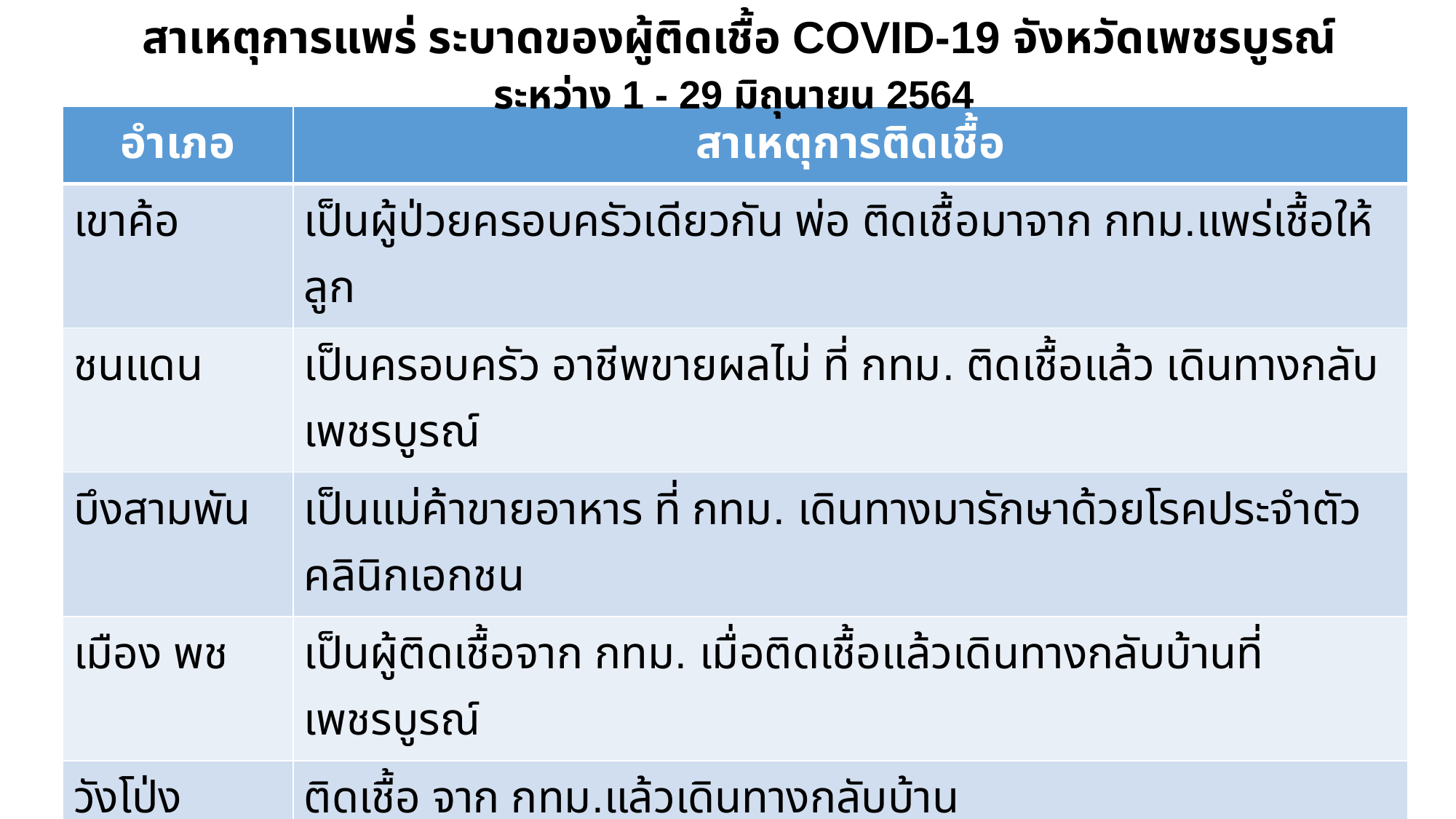

# สาเหตุการแพร่ ระบาดของผู้ติดเชื้อ COVID-19 จังหวัดเพชรบูรณ์ ระหว่าง 1 - 29 มิถุนายน 2564
| อำเภอ | สาเหตุการติดเชื้อ |
| --- | --- |
| เขาค้อ | เป็นผู้ป่วยครอบครัวเดียวกัน พ่อ ติดเชื้อมาจาก กทม.แพร่เชื้อให้ลูก |
| ชนแดน | เป็นครอบครัว อาชีพขายผลไม่ ที่ กทม. ติดเชื้อแล้ว เดินทางกลับ เพชรบูรณ์ |
| บึงสามพัน | เป็นแม่ค้าขายอาหาร ที่ กทม. เดินทางมารักษาด้วยโรคประจำตัวคลินิกเอกชน |
| เมือง พช | เป็นผู้ติดเชื้อจาก กทม. เมื่อติดเชื้อแล้วเดินทางกลับบ้านที่ เพชรบูรณ์ |
| วังโป่ง | ติดเชื้อ จาก กทม.แล้วเดินทางกลับบ้าน |
| วิเชียรบุรี | สามีกลับมาเยี่ยมภรรยาที่ วิเชียรบุรี สามีเป็นผู้ติดเชื้อที่ สมุทรปราการ |
| ศรีเทพ | เป็นผู้ติดเชื้อจากโรงงานชำแหละไก่ สระบุรี และนำเชื้อมาแพร่ให้คนในชุมชน |
| หนองไผ่ | เป็นผู้ติดเชื้อจาก กทม,สมุทรปกราการ และกลับเข้ามาใน เพชรบูรณ์ |
| หล่มเก่า | ติดเชื้อมาจาก กทม. แล้วนำเชื้อมาแพร่ให้กับคนในครอบครัว |
| หล่มสัก | ติดเชื้อมาจากต่างจังหวัด แล้วแพร่เชื้อให้กับคนในที่ทำงานเดียวกัน |